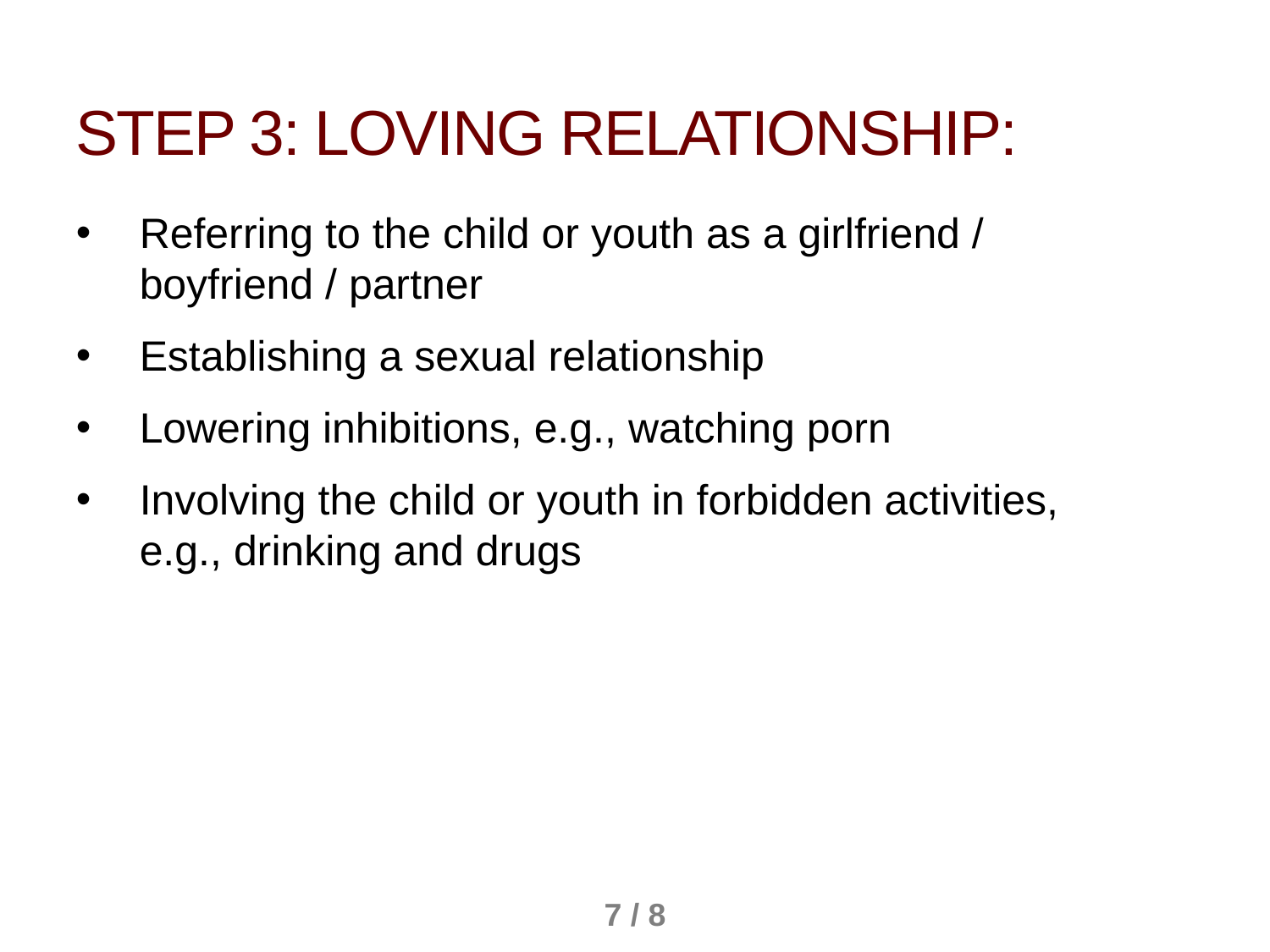

STEP 3: LOVING RELATIONSHIP:
Referring to the child or youth as a girlfriend /
boyfriend / partner
Establishing a sexual relationship
Lowering inhibitions, e.g., watching porn
Involving the child or youth in forbidden activities,
e.g., drinking and drugs
7 / 8